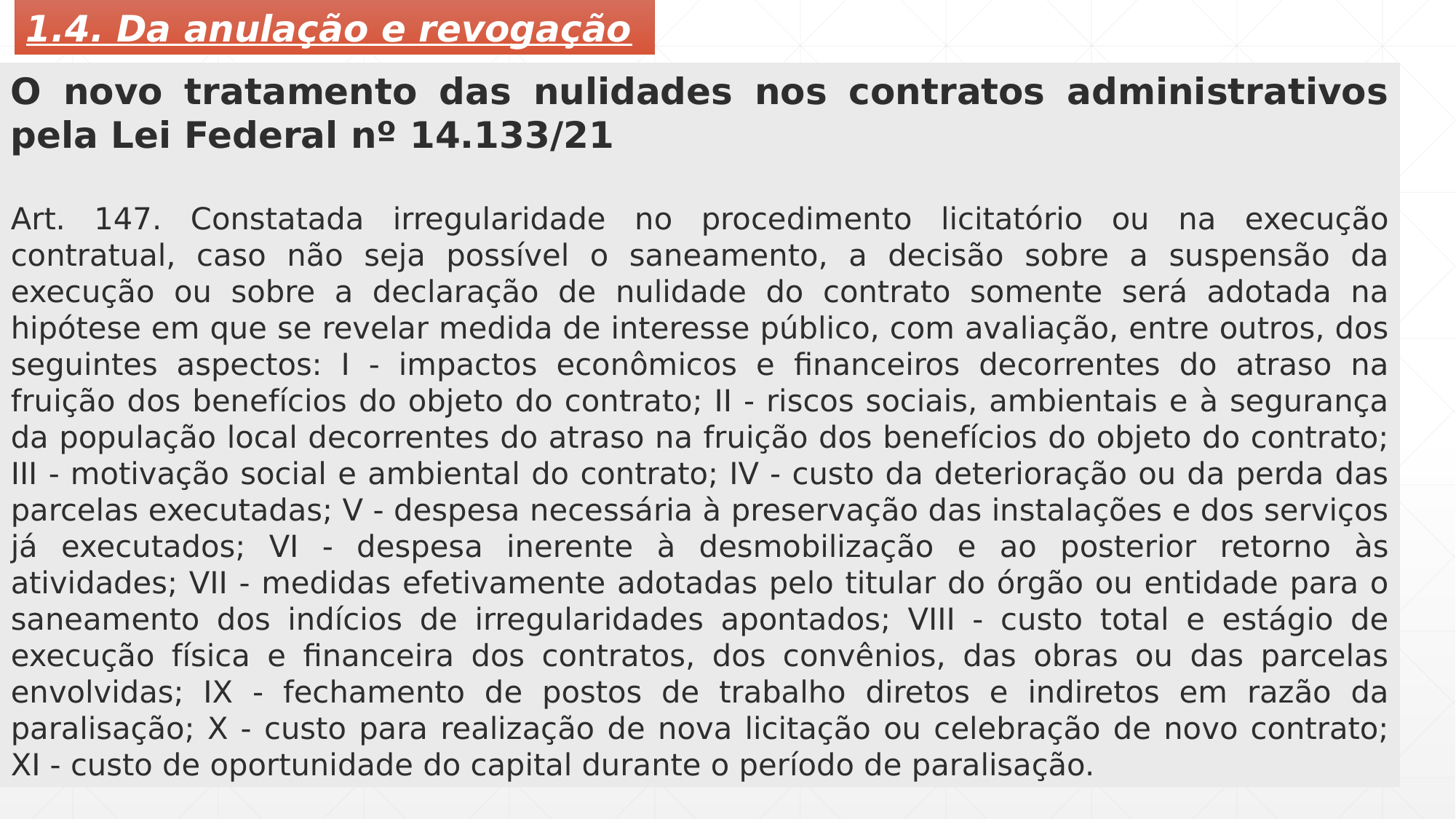

1.4. Da anulação e revogação
O novo tratamento das nulidades nos contratos administrativos pela Lei Federal nº 14.133/21

Art. 147. Constatada irregularidade no procedimento licitatório ou na execução contratual, caso não seja possível o saneamento, a decisão sobre a suspensão da execução ou sobre a declaração de nulidade do contrato somente será adotada na hipótese em que se revelar medida de interesse público, com avaliação, entre outros, dos seguintes aspectos: I - impactos econômicos e financeiros decorrentes do atraso na fruição dos benefícios do objeto do contrato; II - riscos sociais, ambientais e à segurança da população local decorrentes do atraso na fruição dos benefícios do objeto do contrato; III - motivação social e ambiental do contrato; IV - custo da deterioração ou da perda das parcelas executadas; V - despesa necessária à preservação das instalações e dos serviços já executados; VI - despesa inerente à desmobilização e ao posterior retorno às atividades; VII - medidas efetivamente adotadas pelo titular do órgão ou entidade para o saneamento dos indícios de irregularidades apontados; VIII - custo total e estágio de execução física e financeira dos contratos, dos convênios, das obras ou das parcelas envolvidas; IX - fechamento de postos de trabalho diretos e indiretos em razão da paralisação; X - custo para realização de nova licitação ou celebração de novo contrato; XI - custo de oportunidade do capital durante o período de paralisação.